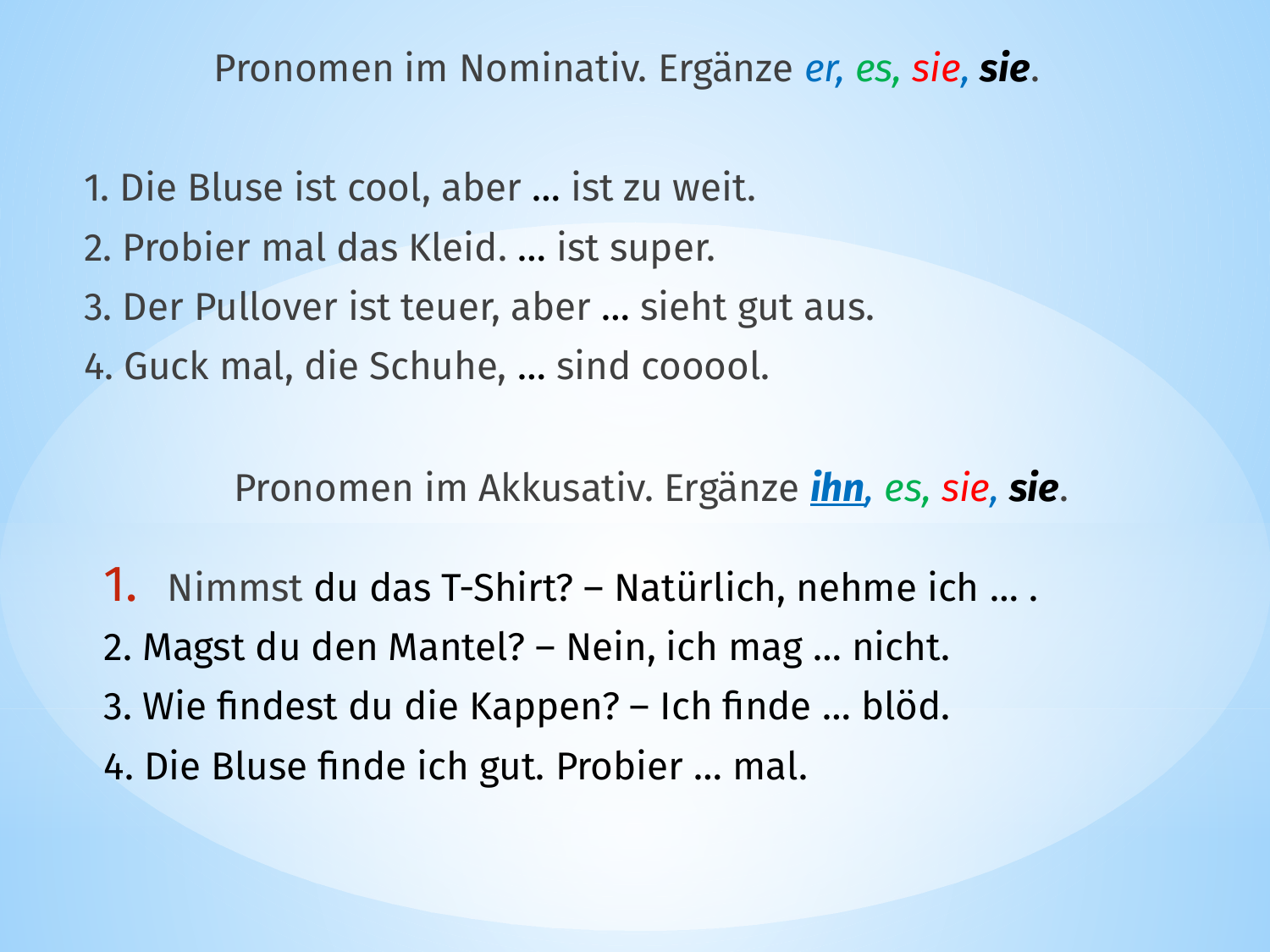

Pronomen im Nominativ. Ergänze er, es, sie, sie.
1. Die Bluse ist cool, aber … ist zu weit.
2. Probier mal das Kleid. … ist super.
3. Der Pullover ist teuer, aber … sieht gut aus.
4. Guck mal, die Schuhe, … sind cooool.
Pronomen im Akkusativ. Ergänze ihn, es, sie, sie.
Nimmst du das T-Shirt? – Natürlich, nehme ich … .
2. Magst du den Mantel? – Nein, ich mag … nicht.
3. Wie findest du die Kappen? – Ich finde … blöd.
4. Die Bluse finde ich gut. Probier … mal.